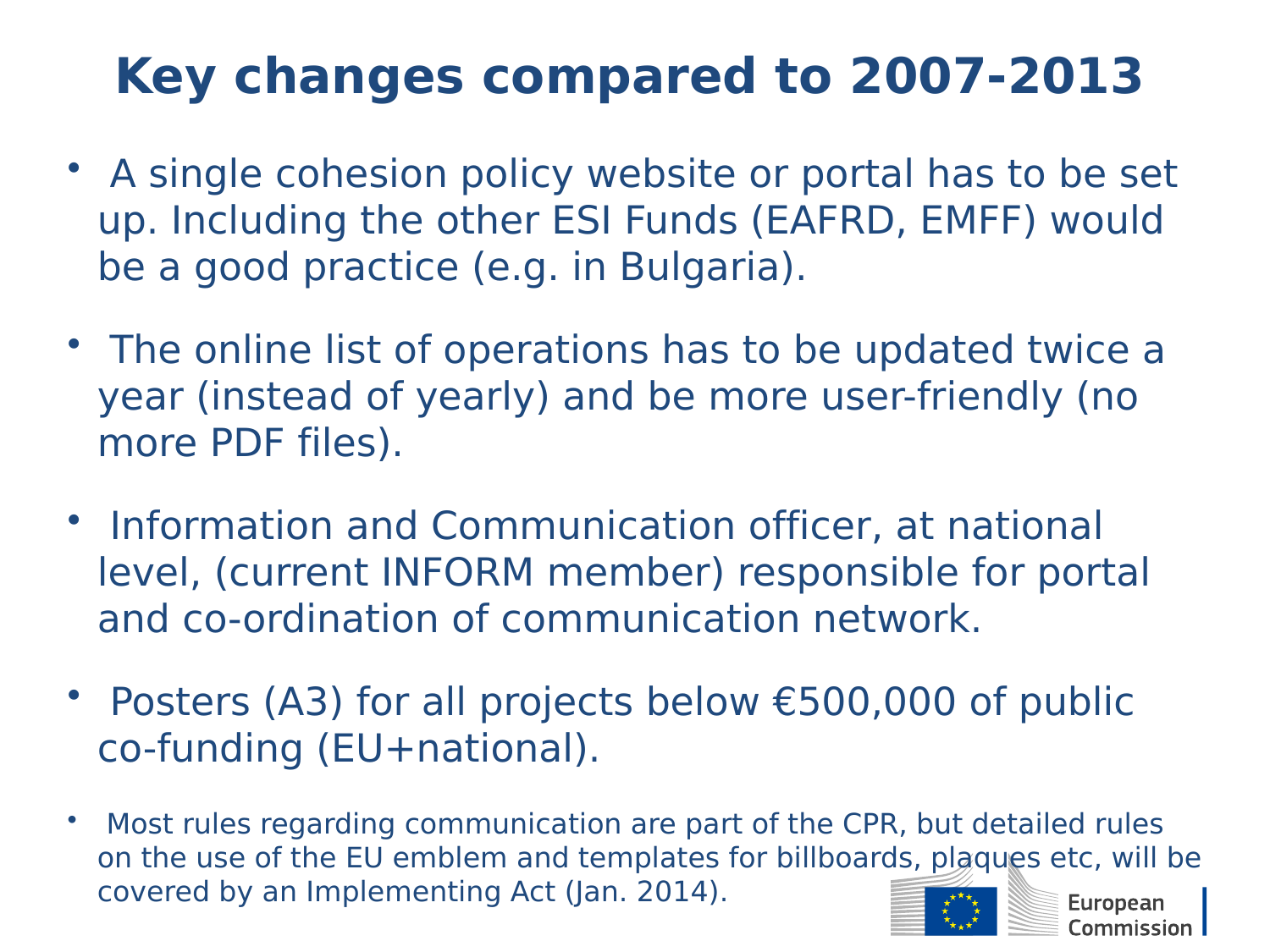

Key changes compared to 2007-2013
 A single cohesion policy website or portal has to be set up. Including the other ESI Funds (EAFRD, EMFF) would be a good practice (e.g. in Bulgaria).
 The online list of operations has to be updated twice a year (instead of yearly) and be more user-friendly (no more PDF files).
 Information and Communication officer, at national level, (current INFORM member) responsible for portal and co-ordination of communication network.
 Posters (A3) for all projects below €500,000 of public co-funding (EU+national).
 Most rules regarding communication are part of the CPR, but detailed rules on the use of the EU emblem and templates for billboards, plaques etc, will be covered by an Implementing Act (Jan. 2014).